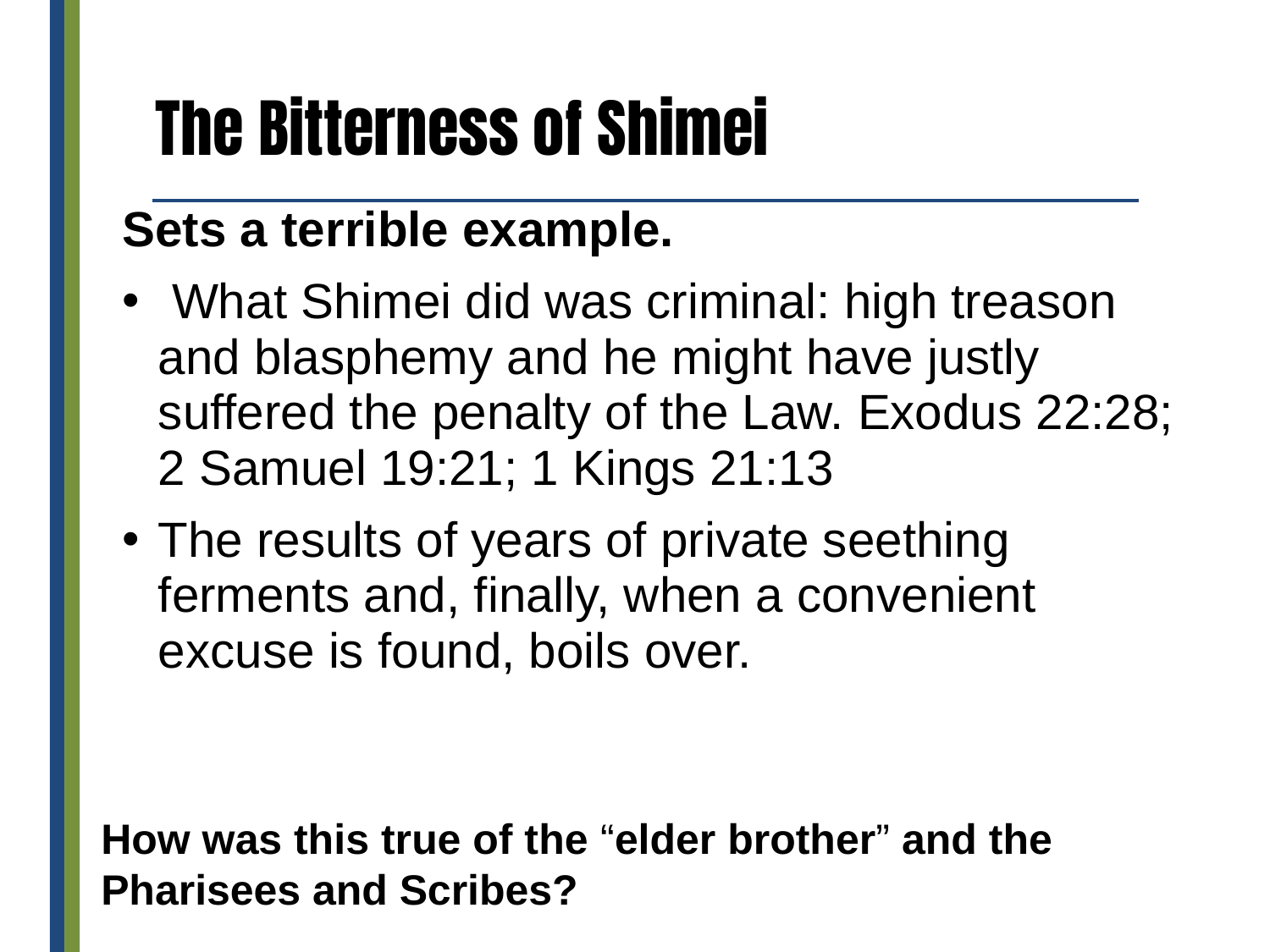

# The Bitterness of Shimei
Sets a terrible example.
 What Shimei did was criminal: high treason and blasphemy and he might have justly suffered the penalty of the Law. Exodus 22:28;
2 Samuel 19:21; 1 Kings 21:13
The results of years of private seething ferments and, finally, when a convenient excuse is found, boils over.
How was this true of the “elder brother” and the Pharisees and Scribes?